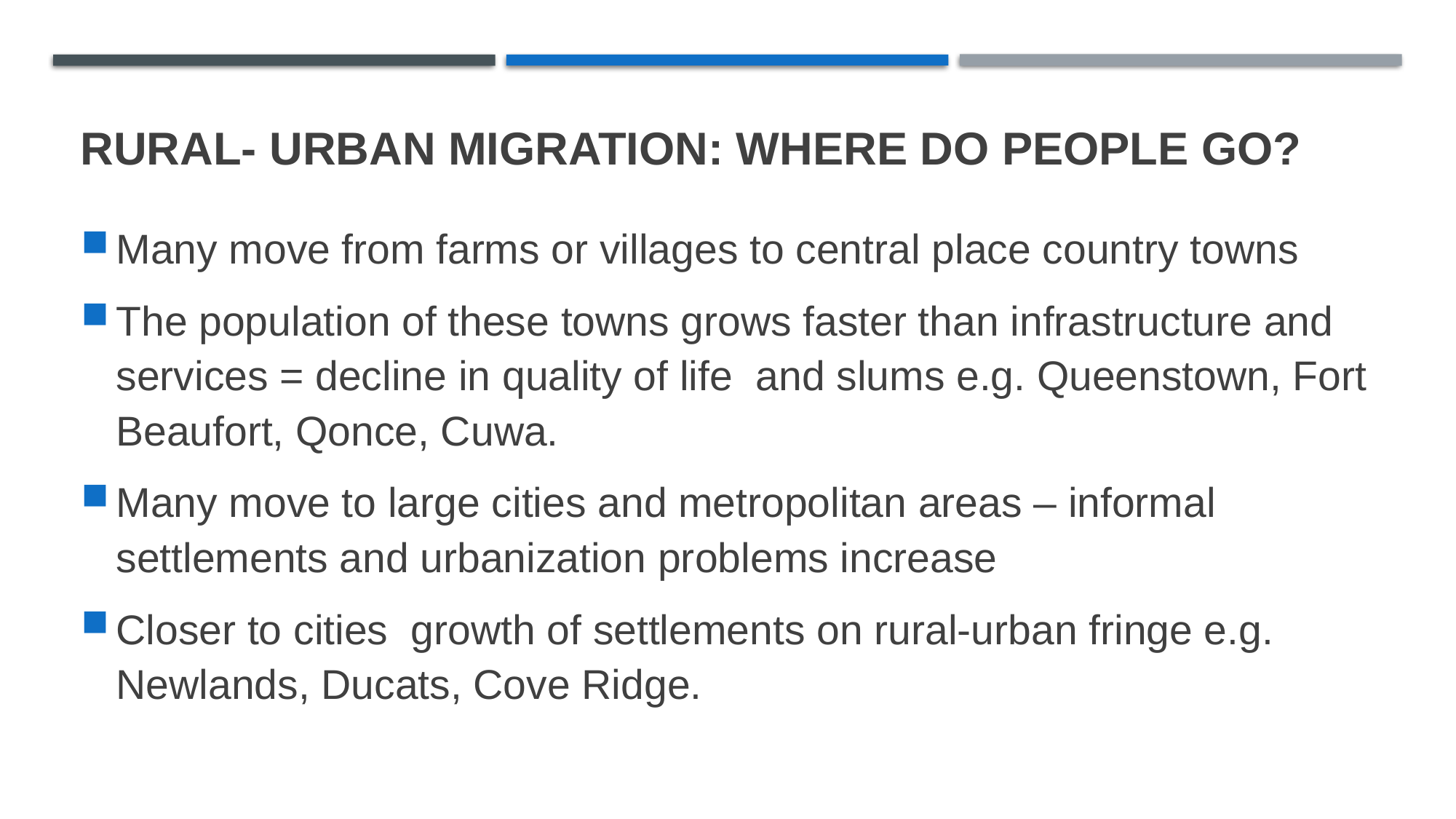

# RURAL- URBAN MIGRATION: Where do people go?
Many move from farms or villages to central place country towns
The population of these towns grows faster than infrastructure and services = decline in quality of life  and slums e.g. Queenstown, Fort Beaufort, Qonce, Cuwa.
Many move to large cities and metropolitan areas – informal settlements and urbanization problems increase
Closer to cities  growth of settlements on rural-urban fringe e.g. Newlands, Ducats, Cove Ridge.